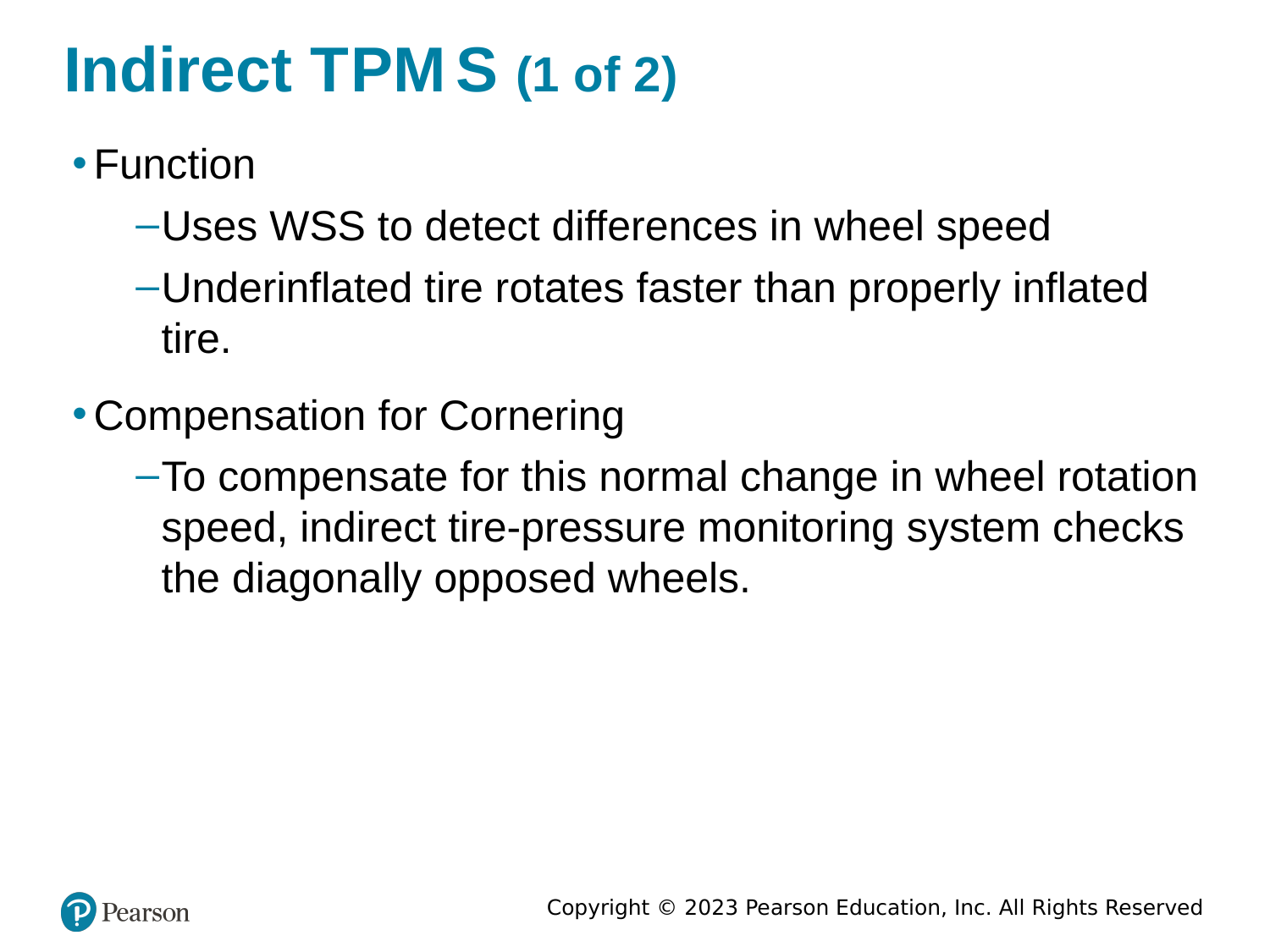

# Indirect T P M S (1 of 2)
Function
Uses WSS to detect differences in wheel speed
Underinflated tire rotates faster than properly inflated tire.
Compensation for Cornering
To compensate for this normal change in wheel rotation speed, indirect tire-pressure monitoring system checks the diagonally opposed wheels.